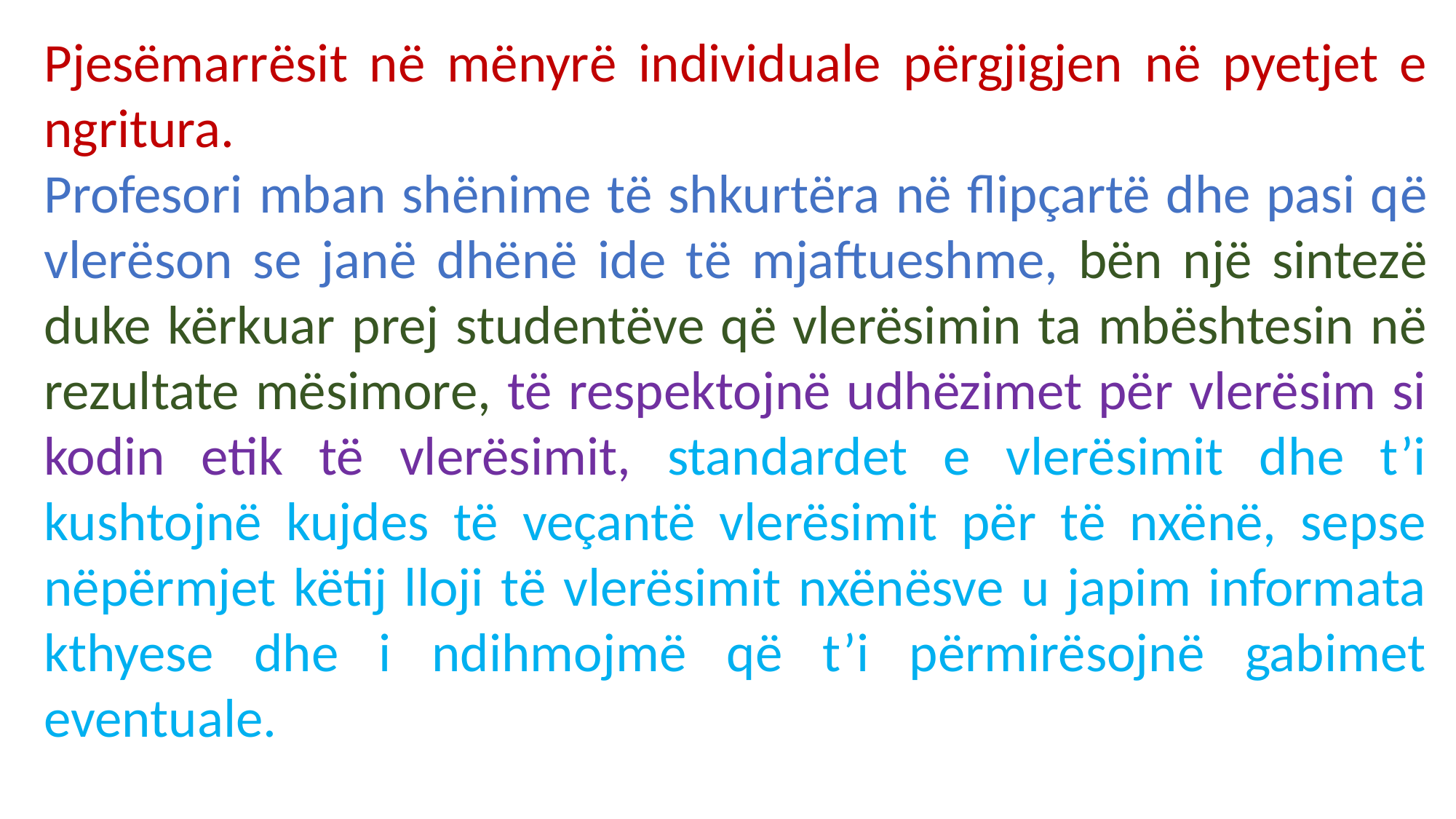

Pjesёmarrёsit nё mёnyrё individuale pёrgjigjen nё pyetjet e ngritura.
Profesori mban shёnime tё shkurtёra nё flipçartë dhe pasi qё vlerёson se janё dhёnё ide tё mjaftueshme, bёn njё sintezё duke kërkuar prej studentëve që vlerësimin ta mbështesin në rezultate mësimore, të respektojnë udhëzimet për vlerësim si kodin etik të vlerësimit, standardet e vlerësimit dhe t’i kushtojnë kujdes të veçantë vlerësimit për të nxënë, sepse nëpërmjet këtij lloji të vlerësimit nxënësve u japim informata kthyese dhe i ndihmojmë që t’i përmirësojnë gabimet eventuale.